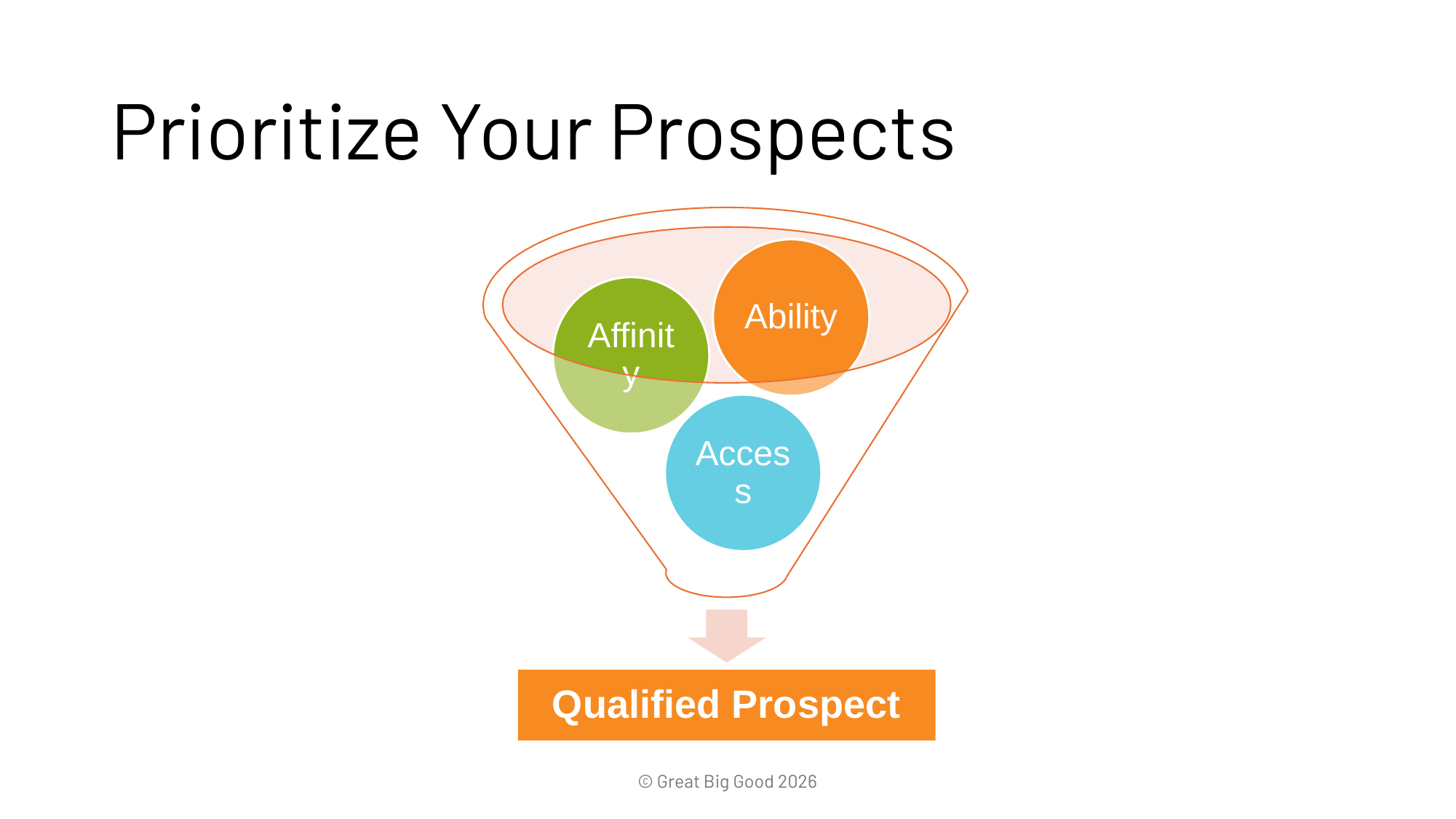

# Prioritize Your Prospects
Qualified Prospect
Access
Affinity
Ability
© Great Big Good 2026